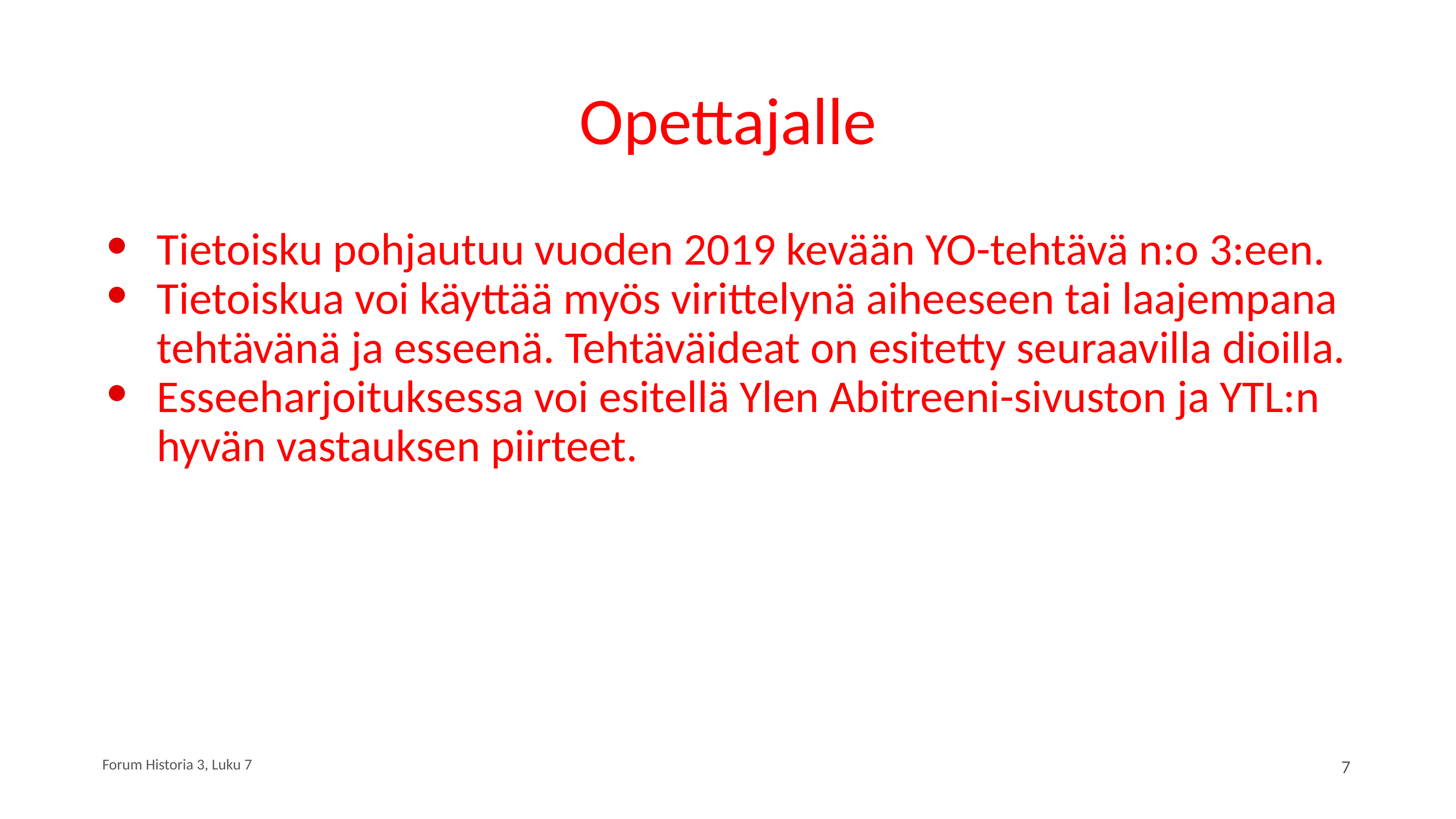

# Opettajalle
Tietoisku pohjautuu vuoden 2019 kevään YO-tehtävä n:o 3:een.
Tietoiskua voi käyttää myös virittelynä aiheeseen tai laajempana tehtävänä ja esseenä. Tehtäväideat on esitetty seuraavilla dioilla.
Esseeharjoituksessa voi esitellä Ylen Abitreeni-sivuston ja YTL:n hyvän vastauksen piirteet.
Forum Historia 3, Luku 7
7